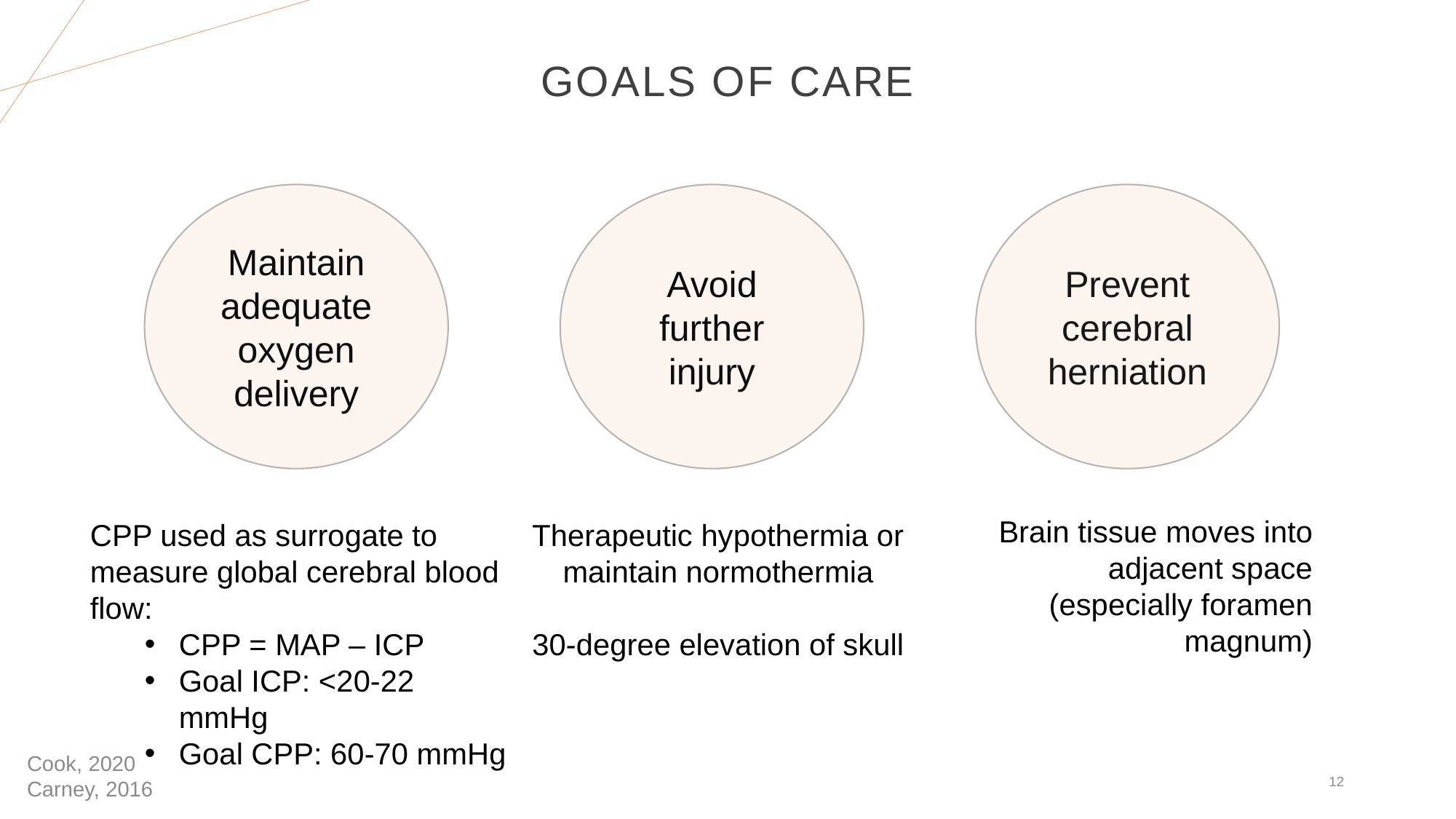

# Goals of Care
Maintain adequate oxygen delivery
Avoid further injury
Prevent cerebral herniation
Brain tissue moves into adjacent space (especially foramen magnum)

CPP used as surrogate to measure global cerebral blood flow:
CPP = MAP – ICP
Goal ICP: <20-22 mmHg
Goal CPP: 60-70 mmHg

Therapeutic hypothermia or maintain normothermia

30-degree elevation of skull
Cook, 2020
Carney, 2016
12